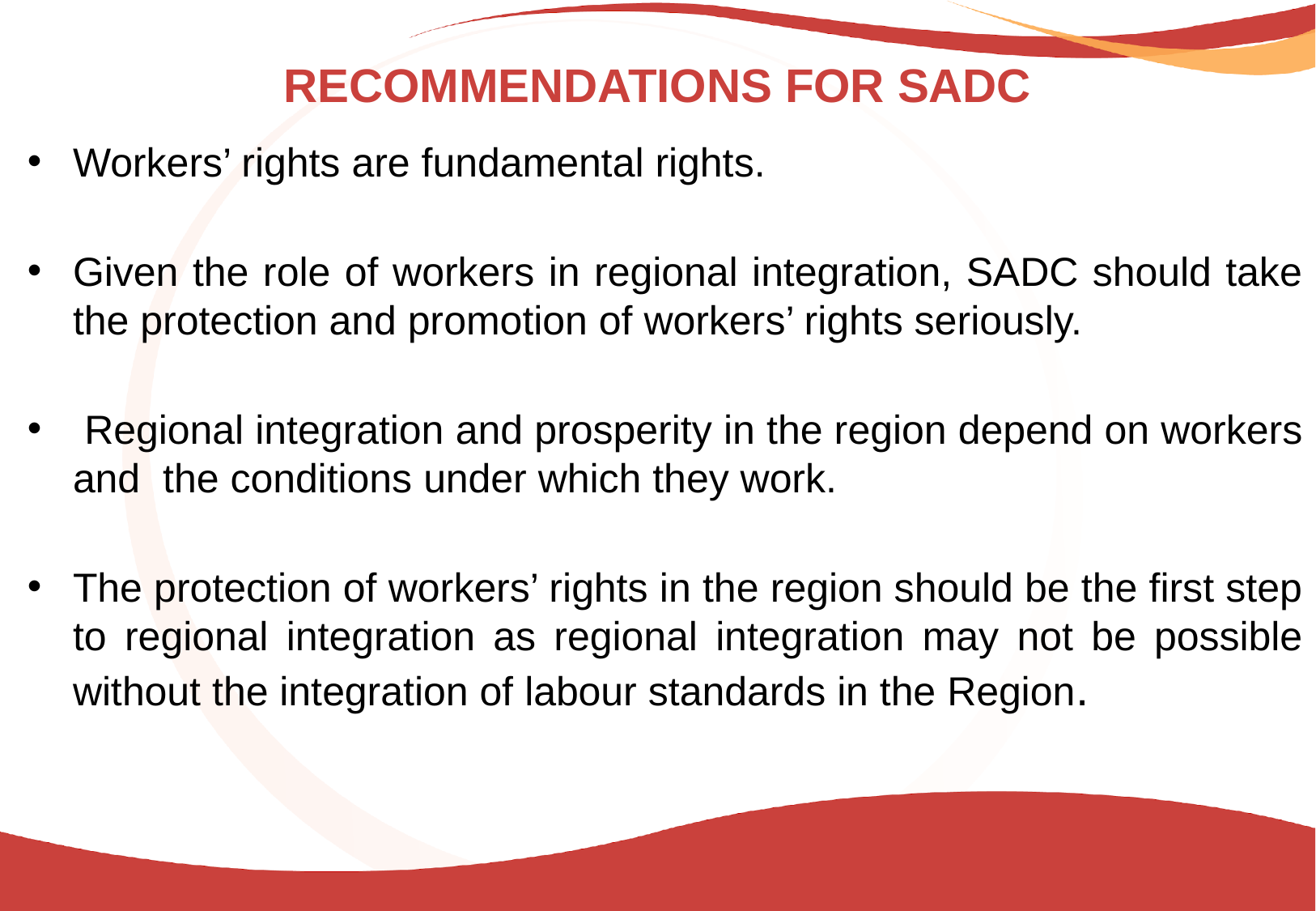

# RECOMMENDATIONS FOR SADC
Workers’ rights are fundamental rights.

Given the role of workers in regional integration, SADC should take the protection and promotion of workers’ rights seriously.

 Regional integration and prosperity in the region depend on workers and  the conditions under which they work.

The protection of workers’ rights in the region should be the first step to regional integration as regional integration may not be possible without the integration of labour standards in the Region.